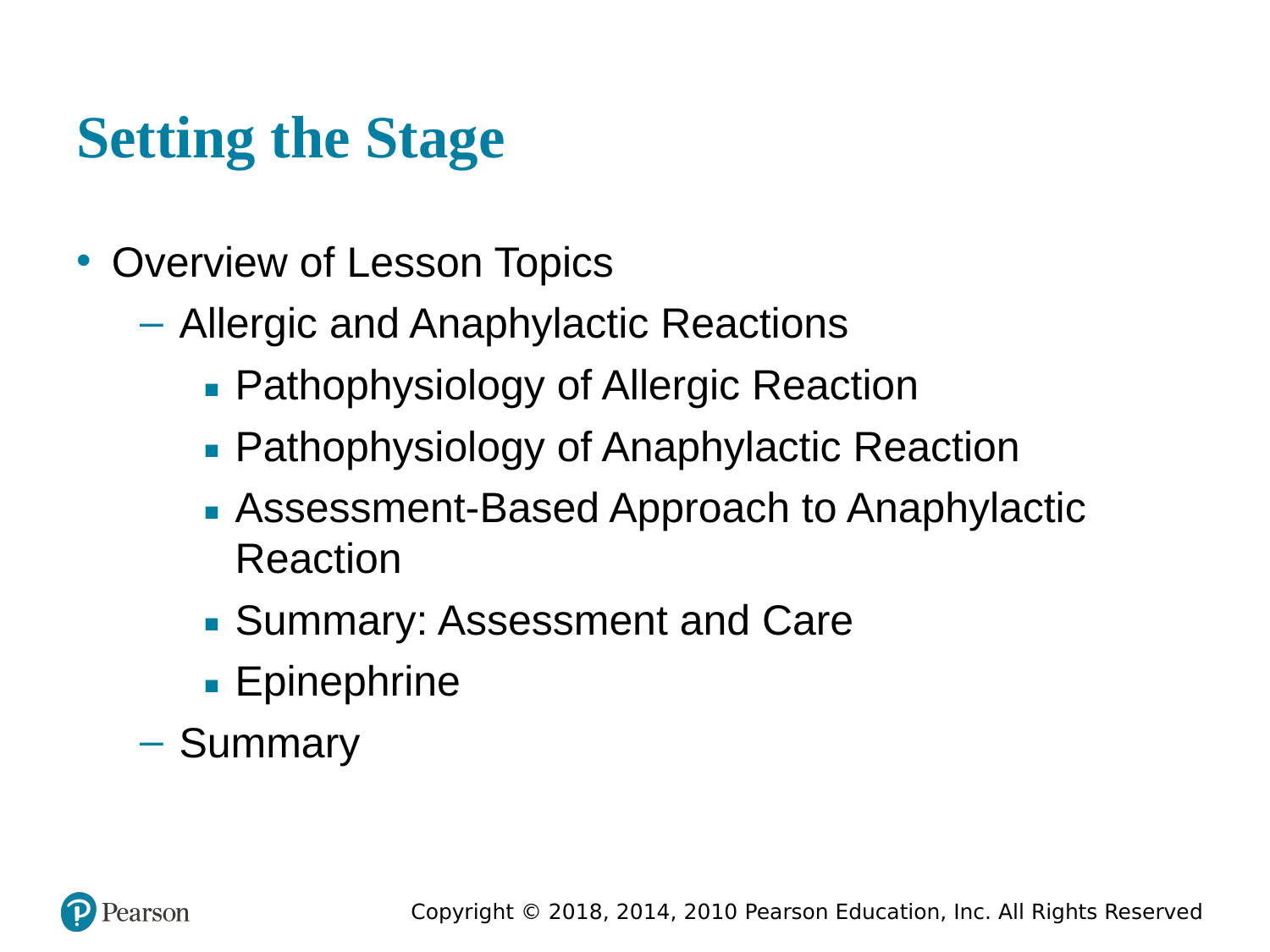

# Setting the Stage
Overview of Lesson Topics
Allergic and Anaphylactic Reactions
Pathophysiology of Allergic Reaction
Pathophysiology of Anaphylactic Reaction
Assessment-Based Approach to Anaphylactic Reaction
Summary: Assessment and Care
Epinephrine
Summary